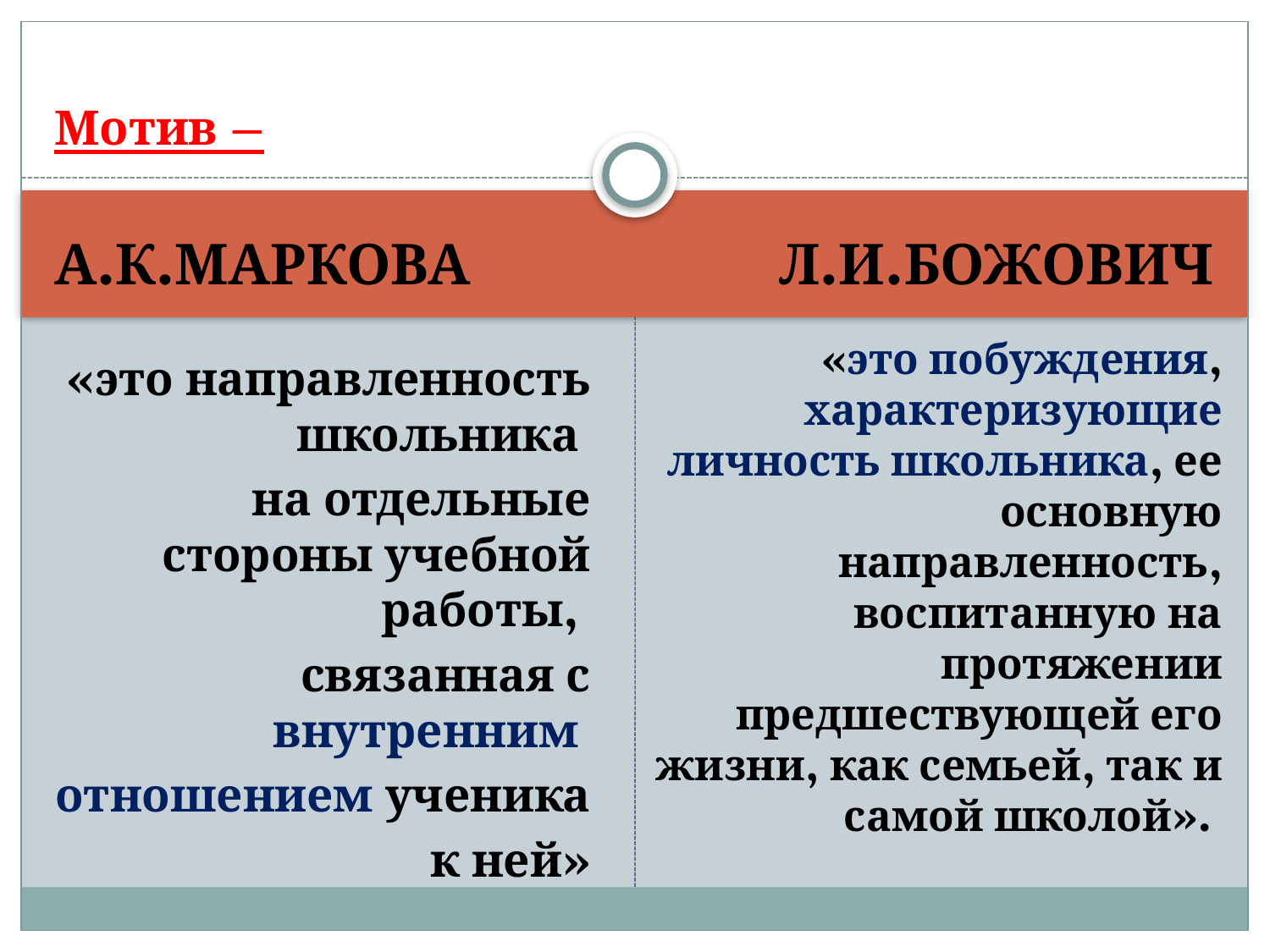

# Мотив –
А.К.МАРКОВА
Л.И.БОЖОВИЧ
  «это побуждения, характеризующие личность школьника, ее основную направленность, воспитанную на протяжении предшествующей его жизни, как семьей, так и самой школой».
«это направленность школьника
на отдельные стороны учебной работы,
связанная с внутренним
отношением ученика
к ней»